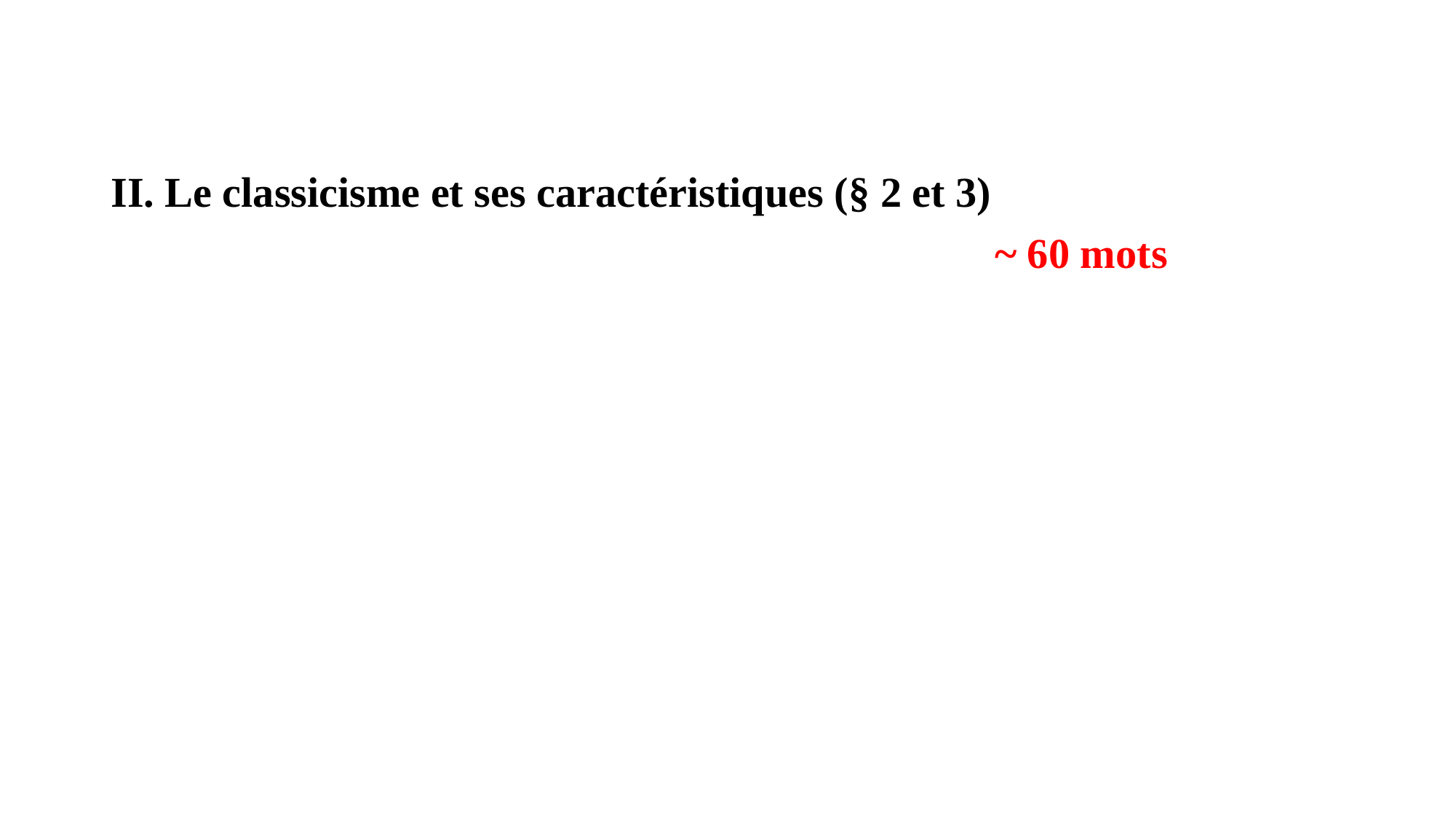

#

II. Le classicisme et ses caractéristiques (§ 2 et 3)
								 ~ 60 mots